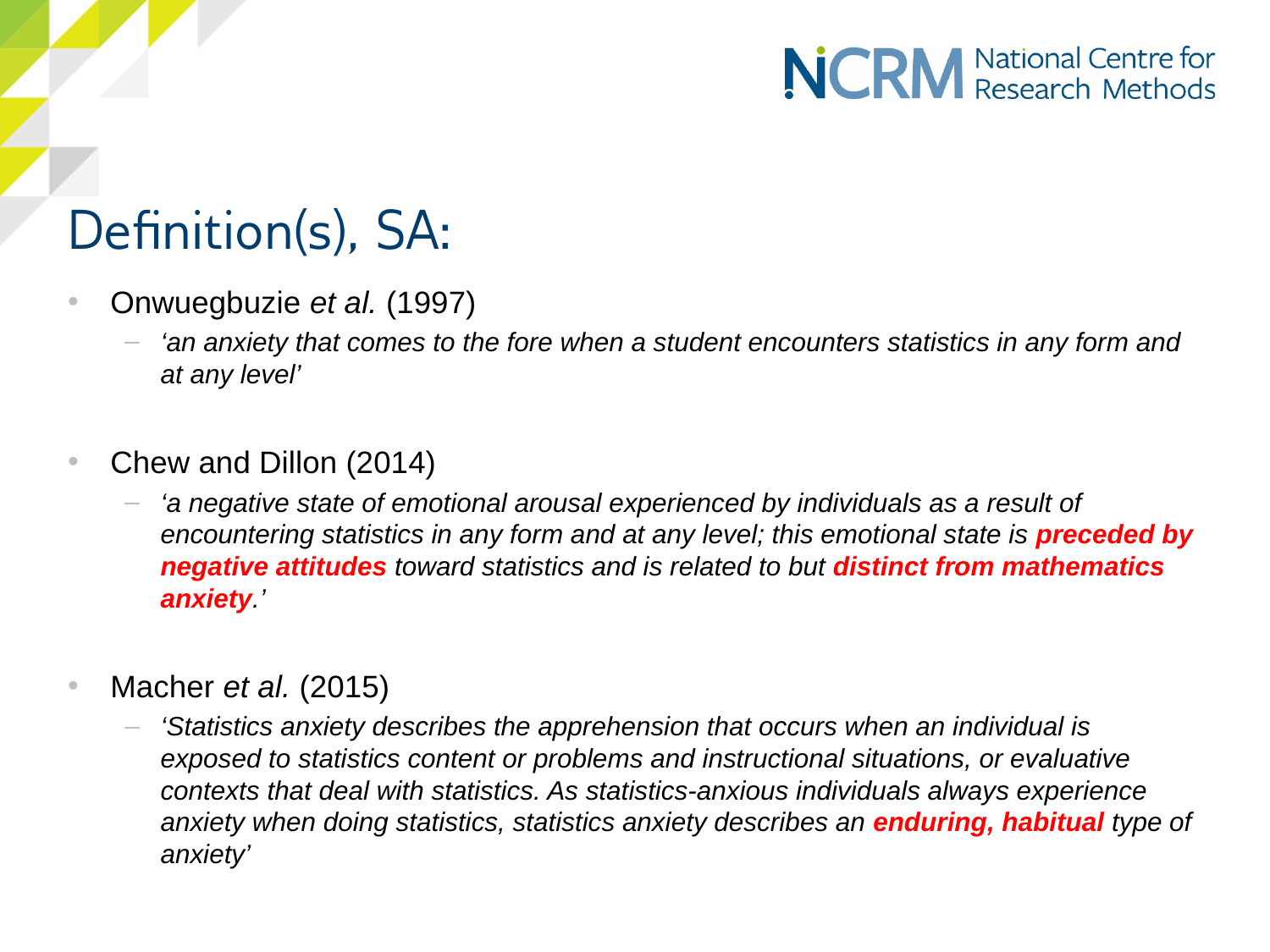

# Definition(s), SA:
Onwuegbuzie et al. (1997)
‘an anxiety that comes to the fore when a student encounters statistics in any form and at any level’

Chew and Dillon (2014)
‘a negative state of emotional arousal experienced by individuals as a result of encountering statistics in any form and at any level; this emotional state is preceded by negative attitudes toward statistics and is related to but distinct from mathematics anxiety.’

Macher et al. (2015)
‘Statistics anxiety describes the apprehension that occurs when an individual is exposed to statistics content or problems and instructional situations, or evaluative contexts that deal with statistics. As statistics-anxious individuals always experience anxiety when doing statistics, statistics anxiety describes an enduring, habitual type of anxiety’